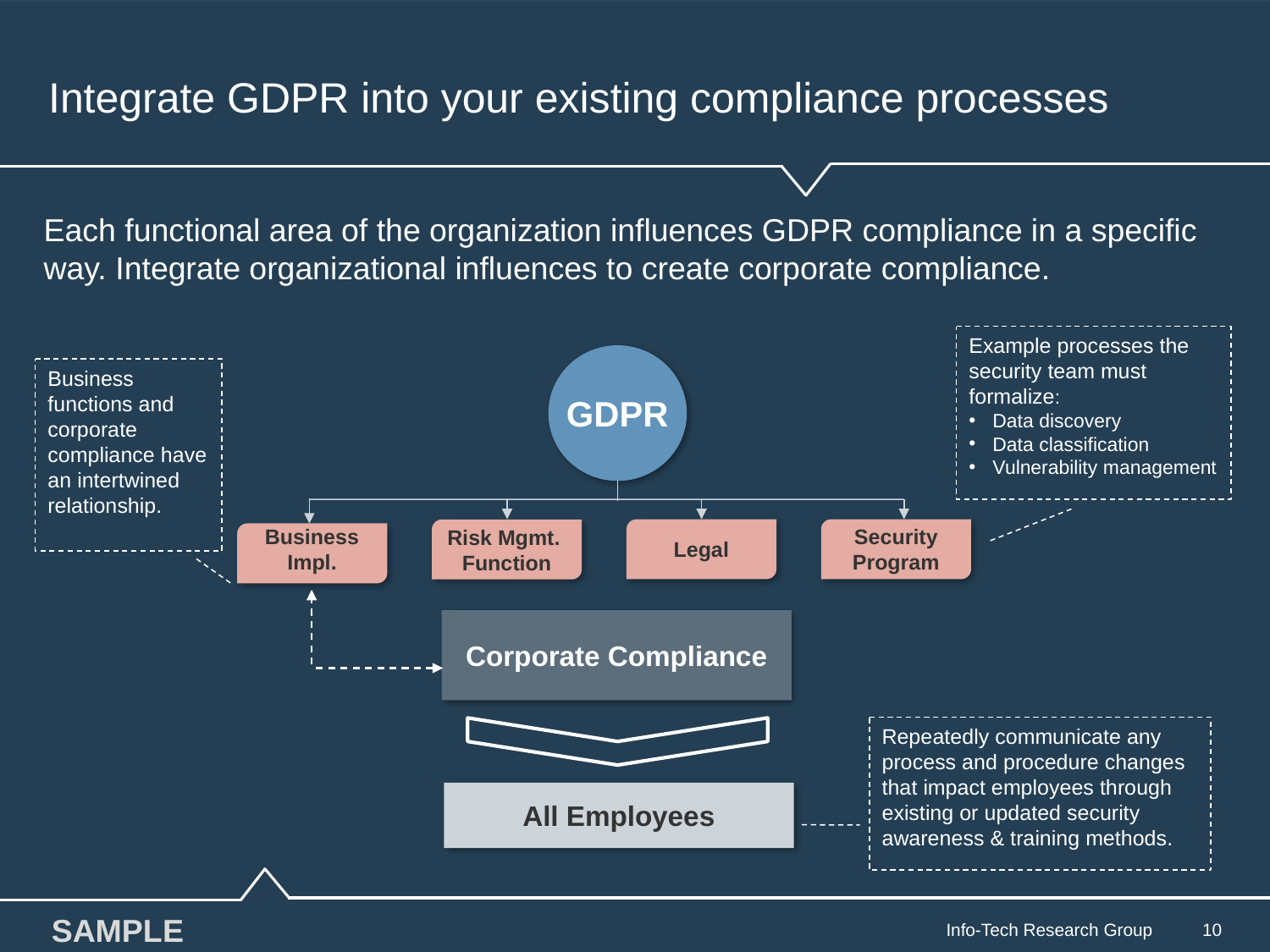

# Integrate GDPR into your existing compliance processes
Each functional area of the organization influences GDPR compliance in a specific way. Integrate organizational influences to create corporate compliance.
Example processes the security team must formalize:
Data discovery
Data classification
Vulnerability management
GDPR
Legal
Security Program
Risk Mgmt.  Function
Business Impl.

Corporate Compliance
All Employees
Business functions and corporate compliance have an intertwined relationship.
Repeatedly communicate any process and procedure changes that impact employees through existing or updated security awareness & training methods.
SAMPLE